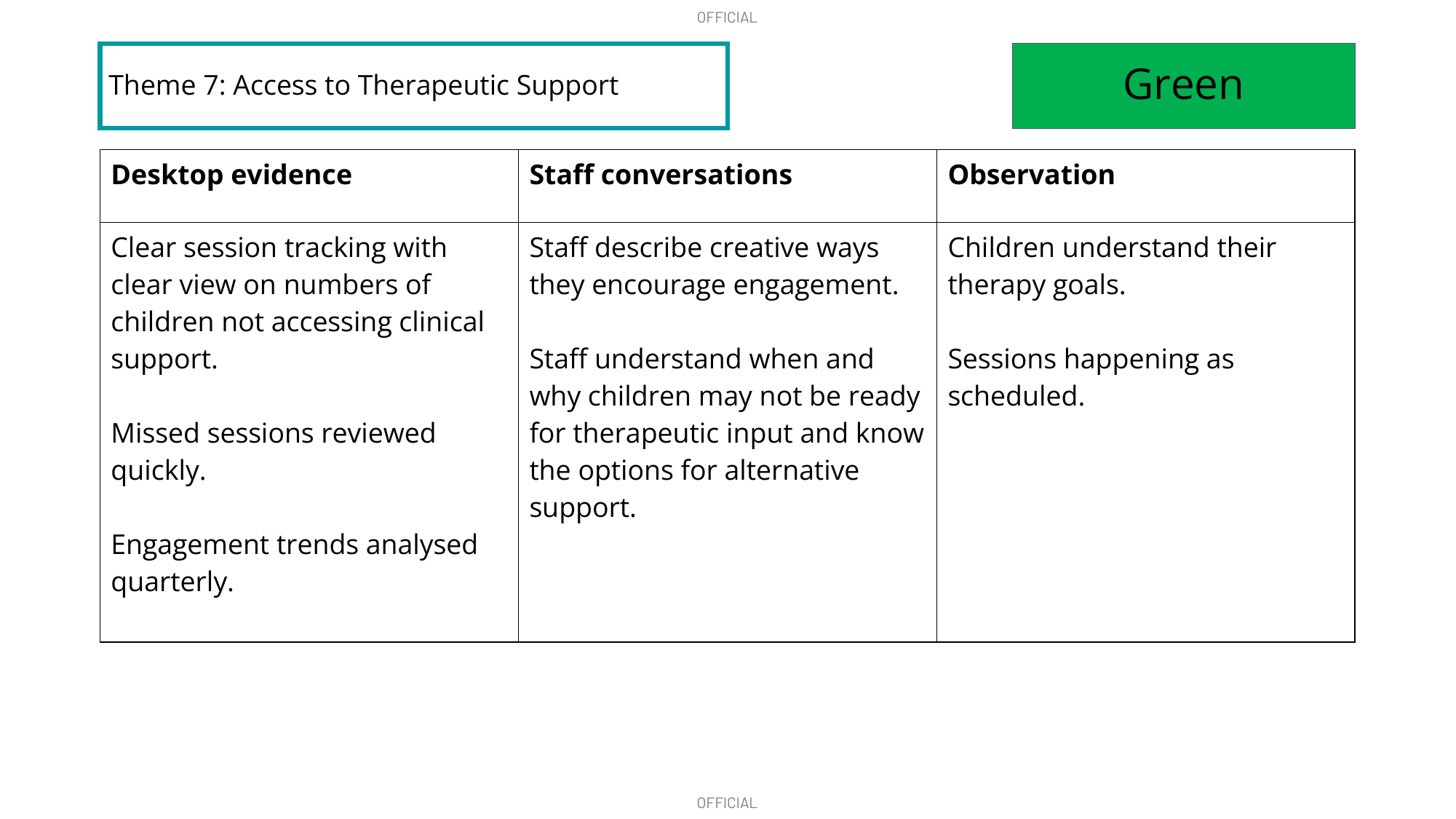

# Theme 7: Access to Therapeutic Support
Green
| Desktop evidence | Staff conversations | Observation |
| --- | --- | --- |
| Clear session tracking with clear view on numbers of children not accessing clinical support. Missed sessions reviewed quickly. Engagement trends analysed quarterly. | Staff describe creative ways they encourage engagement. Staff understand when and why children may not be ready for therapeutic input and know the options for alternative support. | Children understand their therapy goals. Sessions happening as scheduled. |